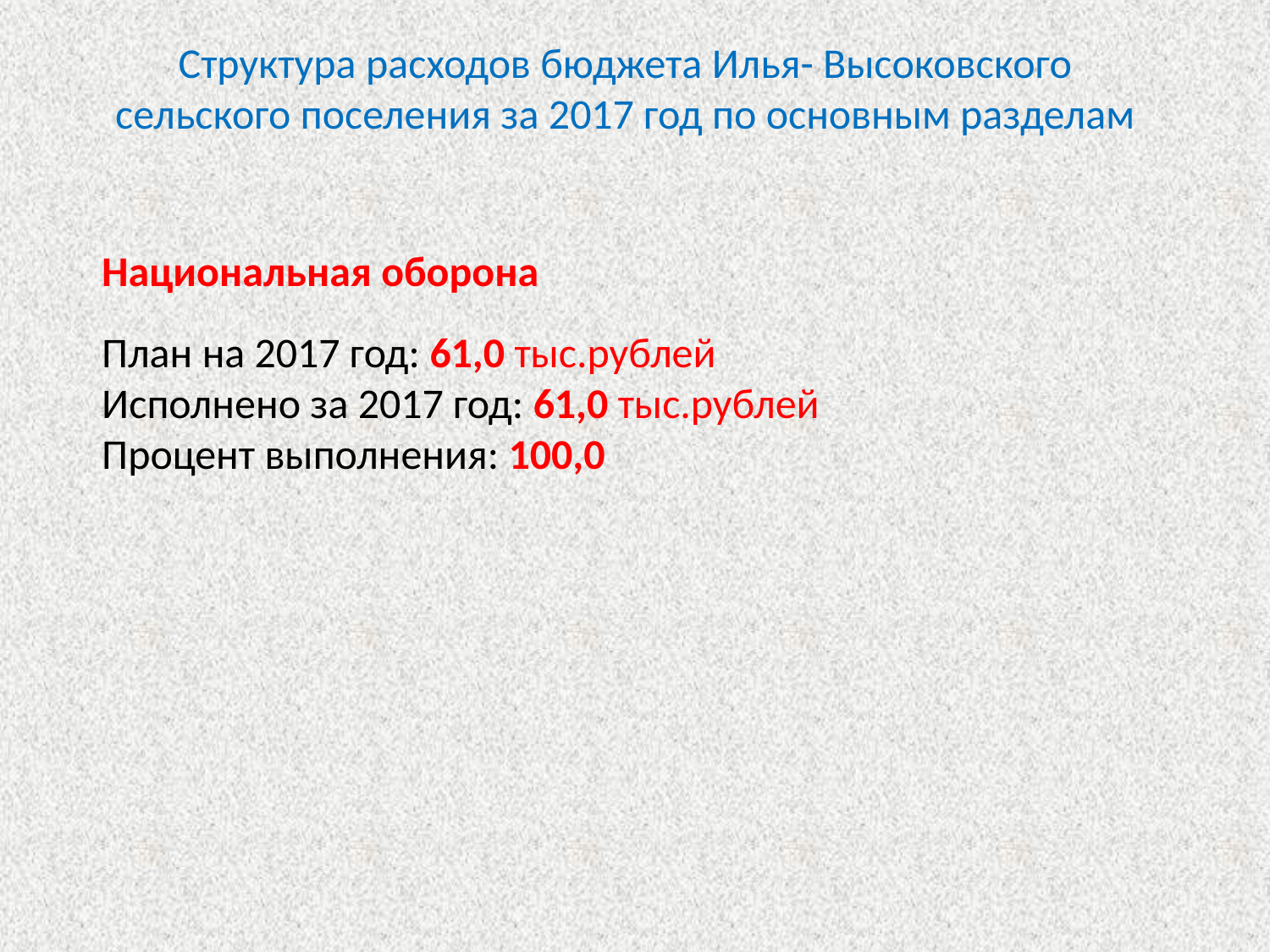

Структура расходов бюджета Илья- Высоковского сельского поселения за 2017 год по основным разделам
Национальная оборона
План на 2017 год: 61,0 тыс.рублей
Исполнено за 2017 год: 61,0 тыс.рублей
Процент выполнения: 100,0